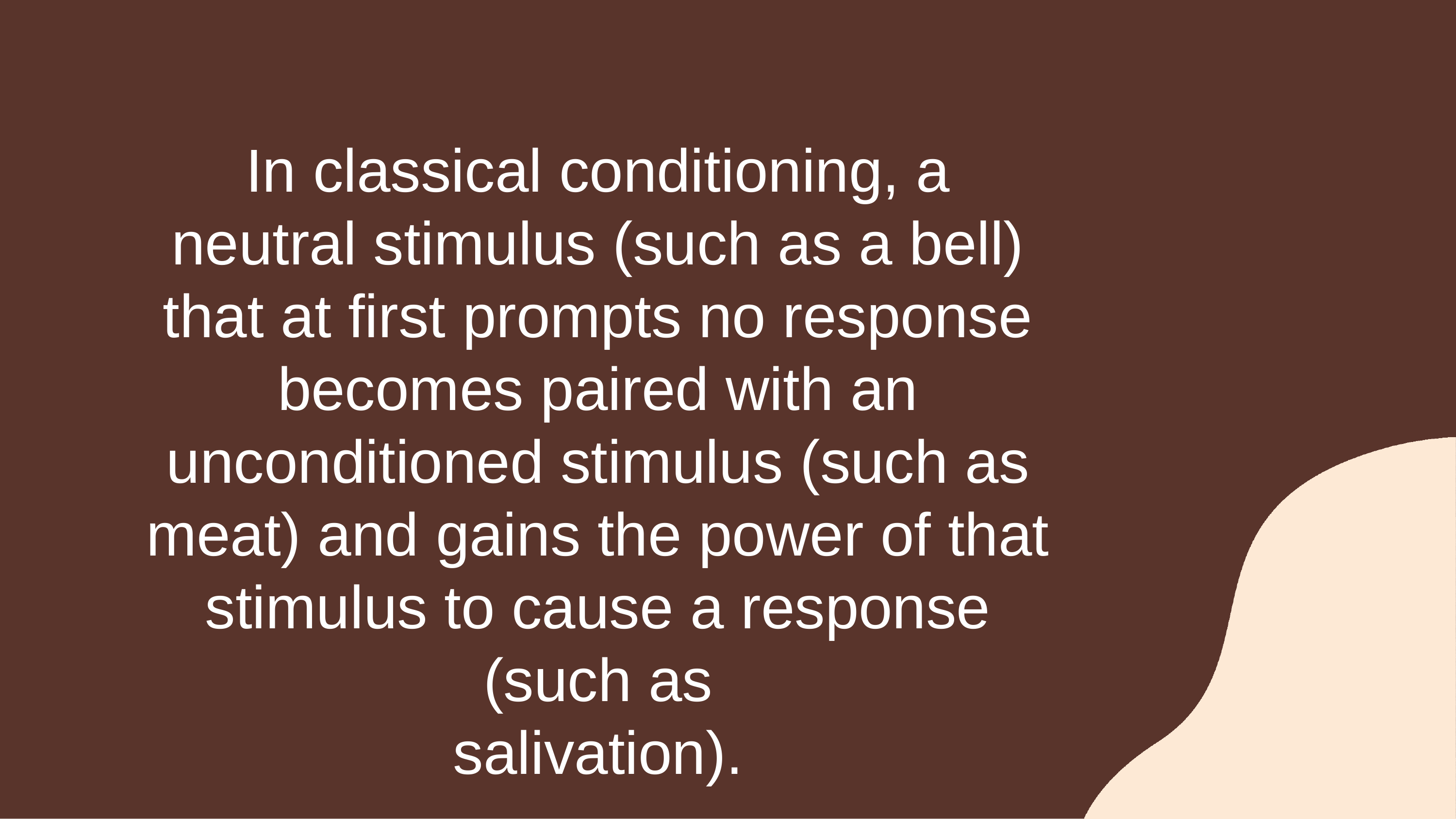

# In classical conditioning, a neutral stimulus (such as a bell) that at first prompts no response becomes paired with an unconditioned stimulus (such as meat) and gains the power of that stimulus to cause a response (such as salivation).